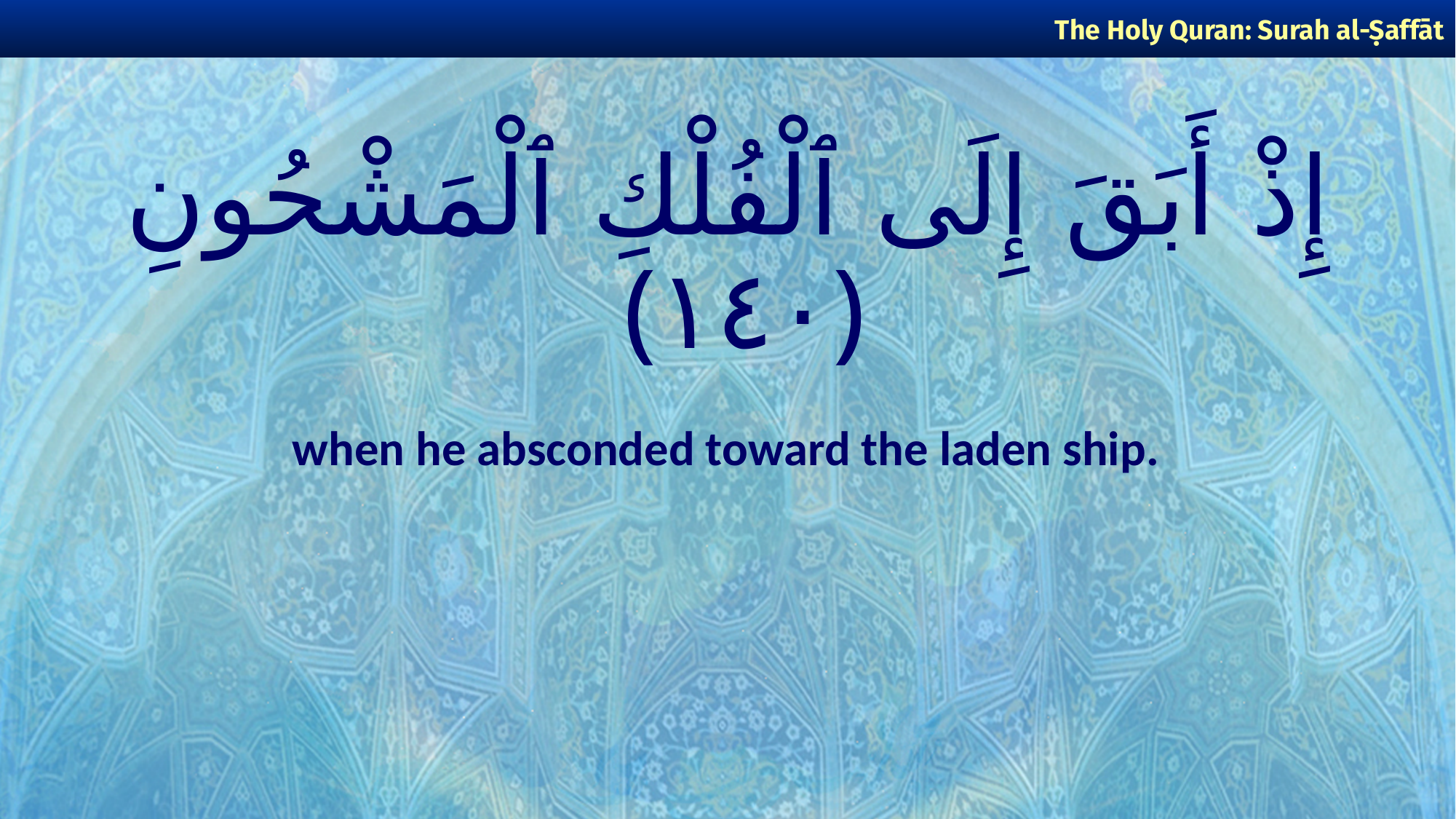

The Holy Quran: Surah al-Ṣaffāt
# إِذْ أَبَقَ إِلَى ٱلْفُلْكِ ٱلْمَشْحُونِ ﴿١٤٠﴾
when he absconded toward the laden ship.